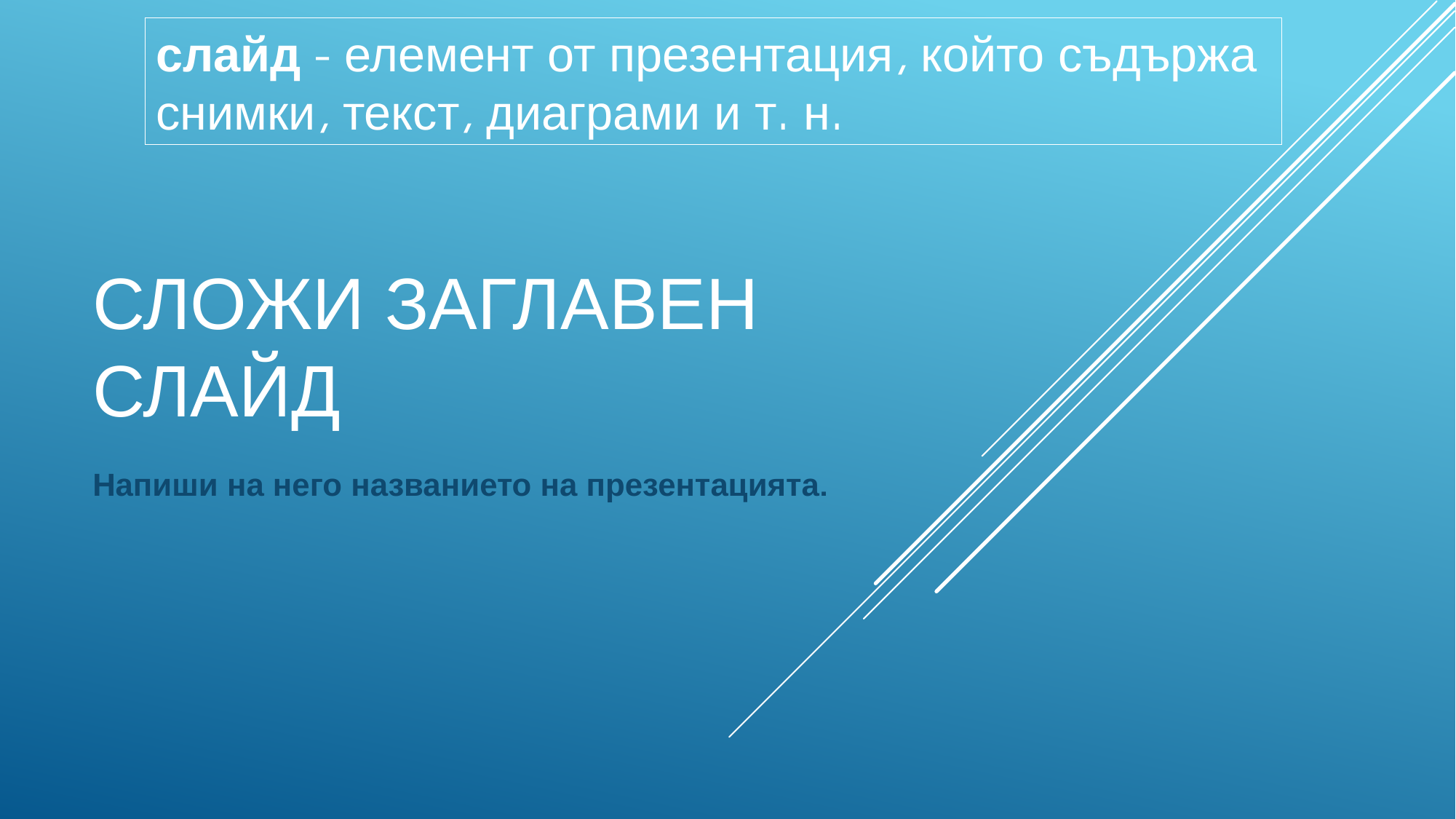

слайд - елемент от презентация, който съдържа
снимки, текст, диаграми и т. н.
# СЛОЖИ ЗАГЛАВЕН СЛАЙД
Напиши на него названието на презентацията.